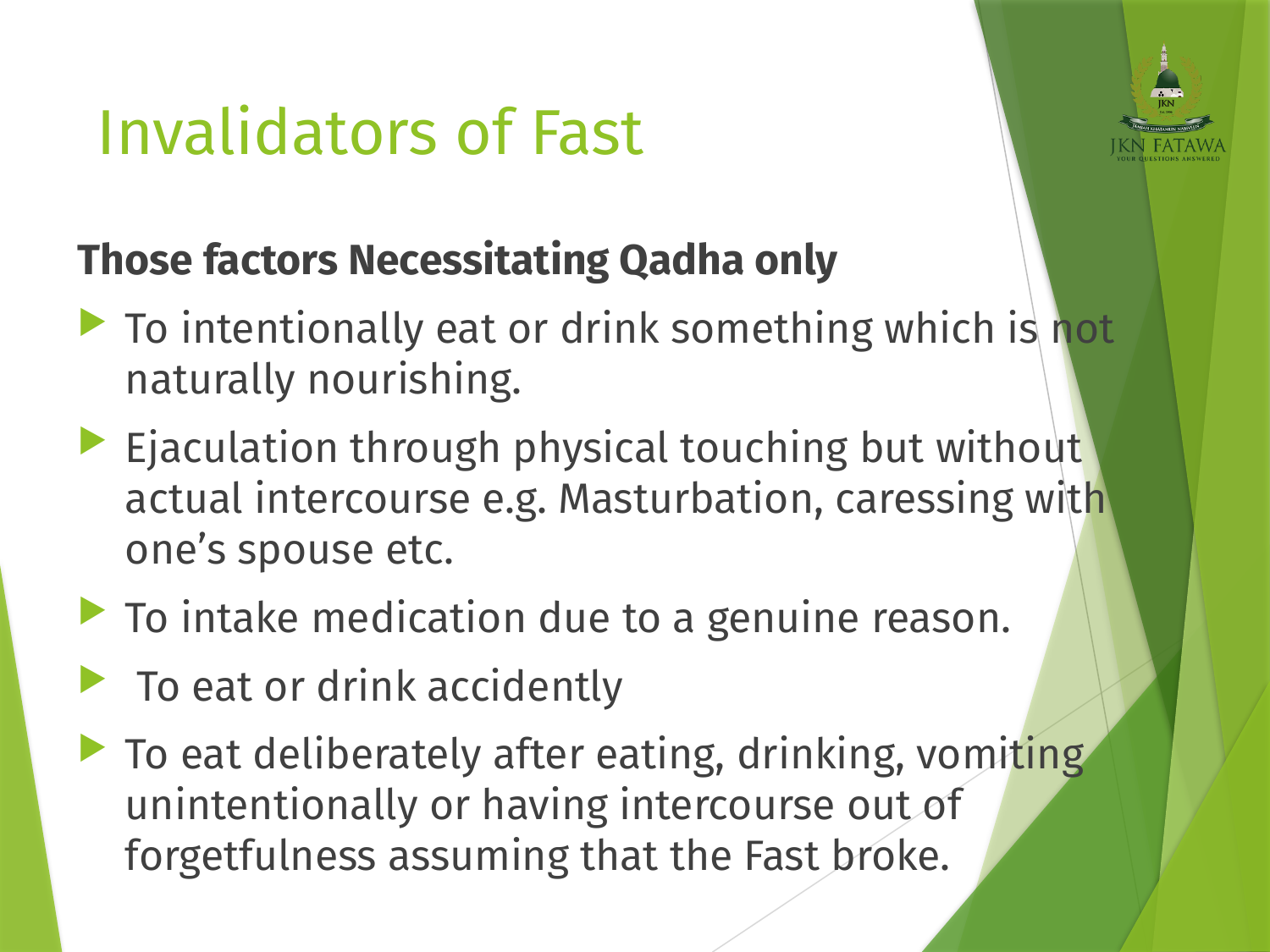

# Invalidators of Fast
Those factors Necessitating Qadha only
To intentionally eat or drink something which is not naturally nourishing.
Ejaculation through physical touching but without actual intercourse e.g. Masturbation, caressing with one’s spouse etc.
To intake medication due to a genuine reason.
 To eat or drink accidently
To eat deliberately after eating, drinking, vomiting unintentionally or having intercourse out of forgetfulness assuming that the Fast broke.